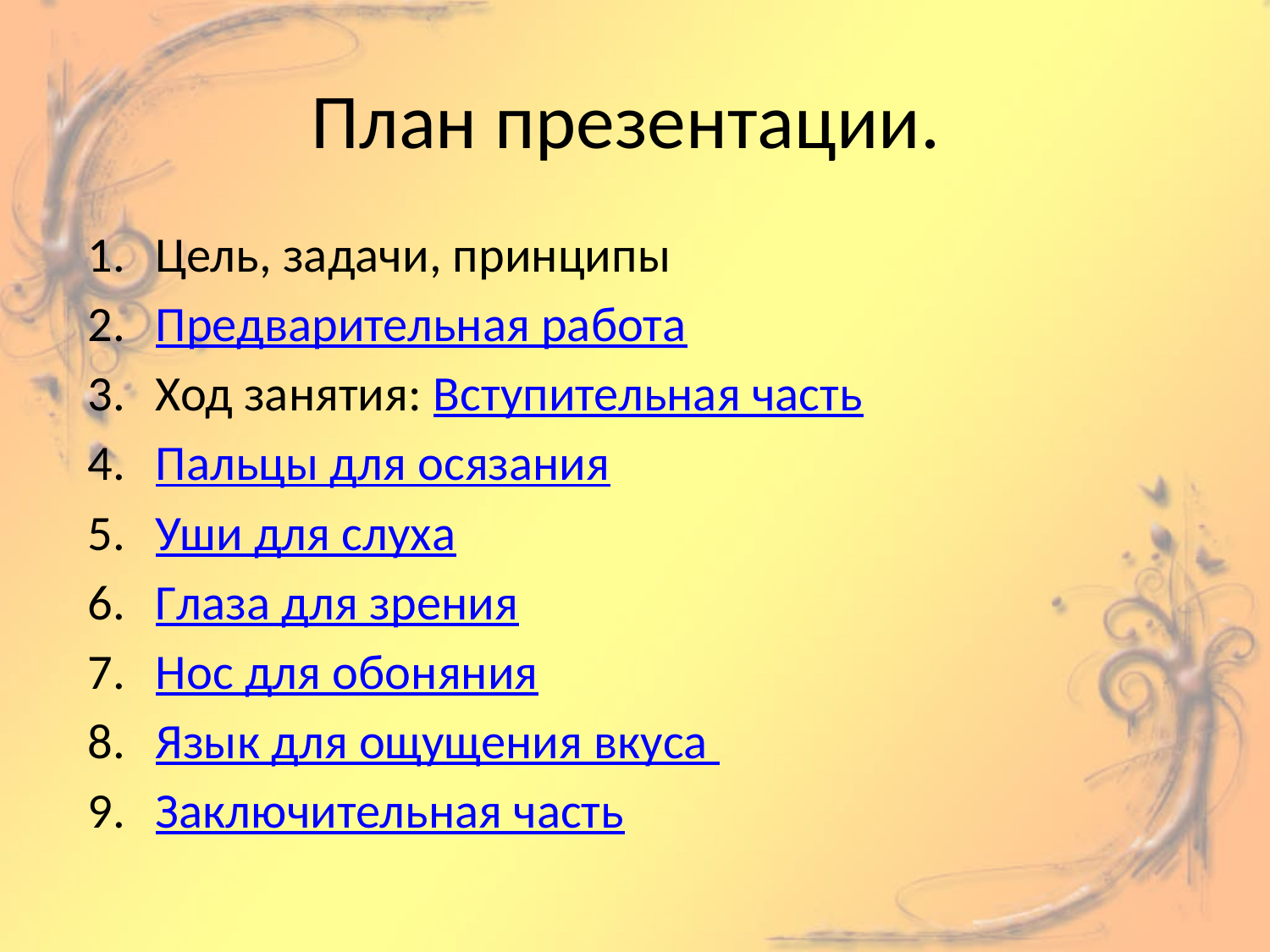

# План презентации.
Цель, задачи, принципы
Предварительная работа
Ход занятия: Вступительная часть
Пальцы для осязания
Уши для слуха
Глаза для зрения
Нос для обоняния
Язык для ощущения вкуса
Заключительная часть